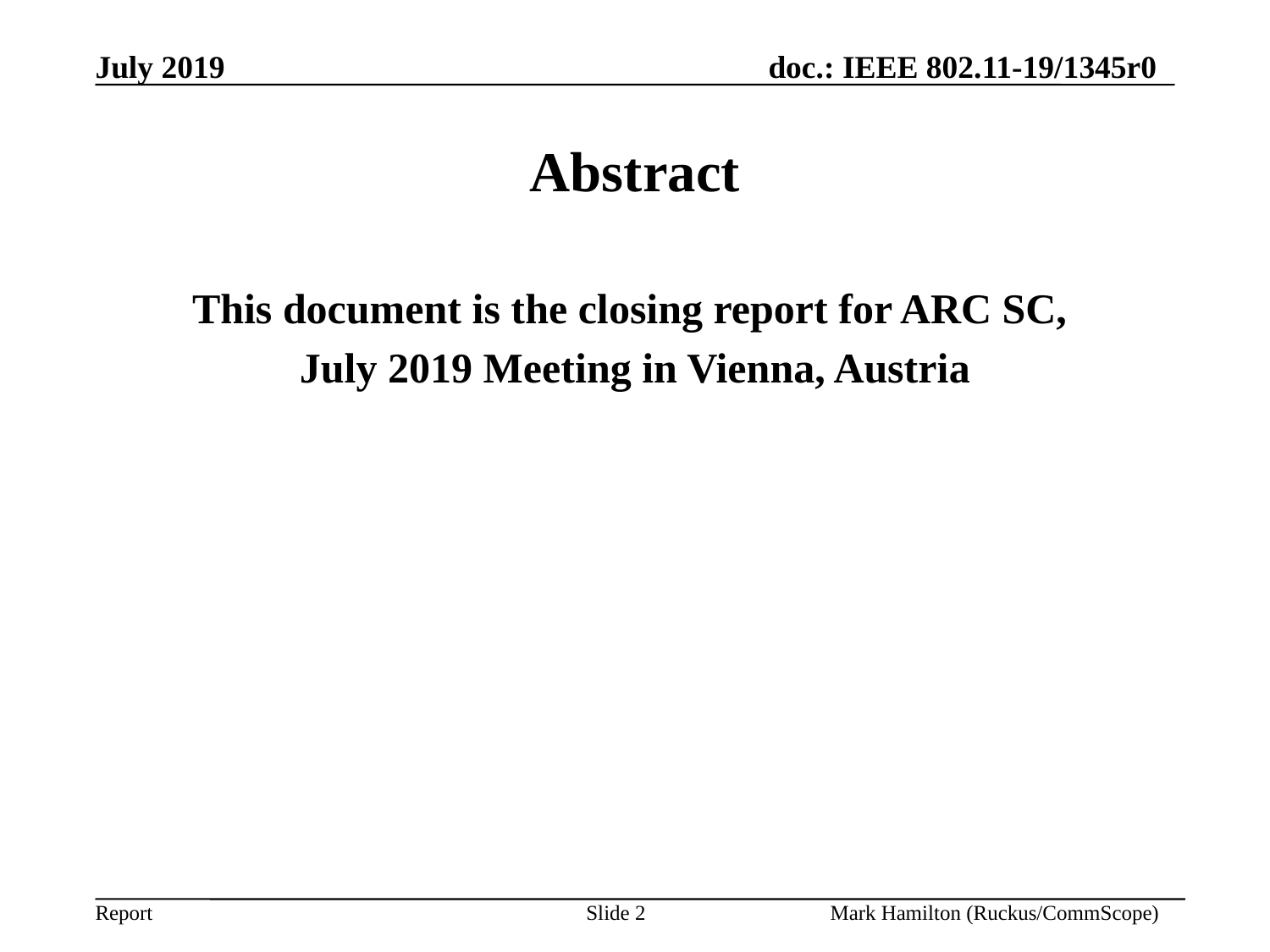

# Abstract
This document is the closing report for ARC SC,
July 2019 Meeting in Vienna, Austria